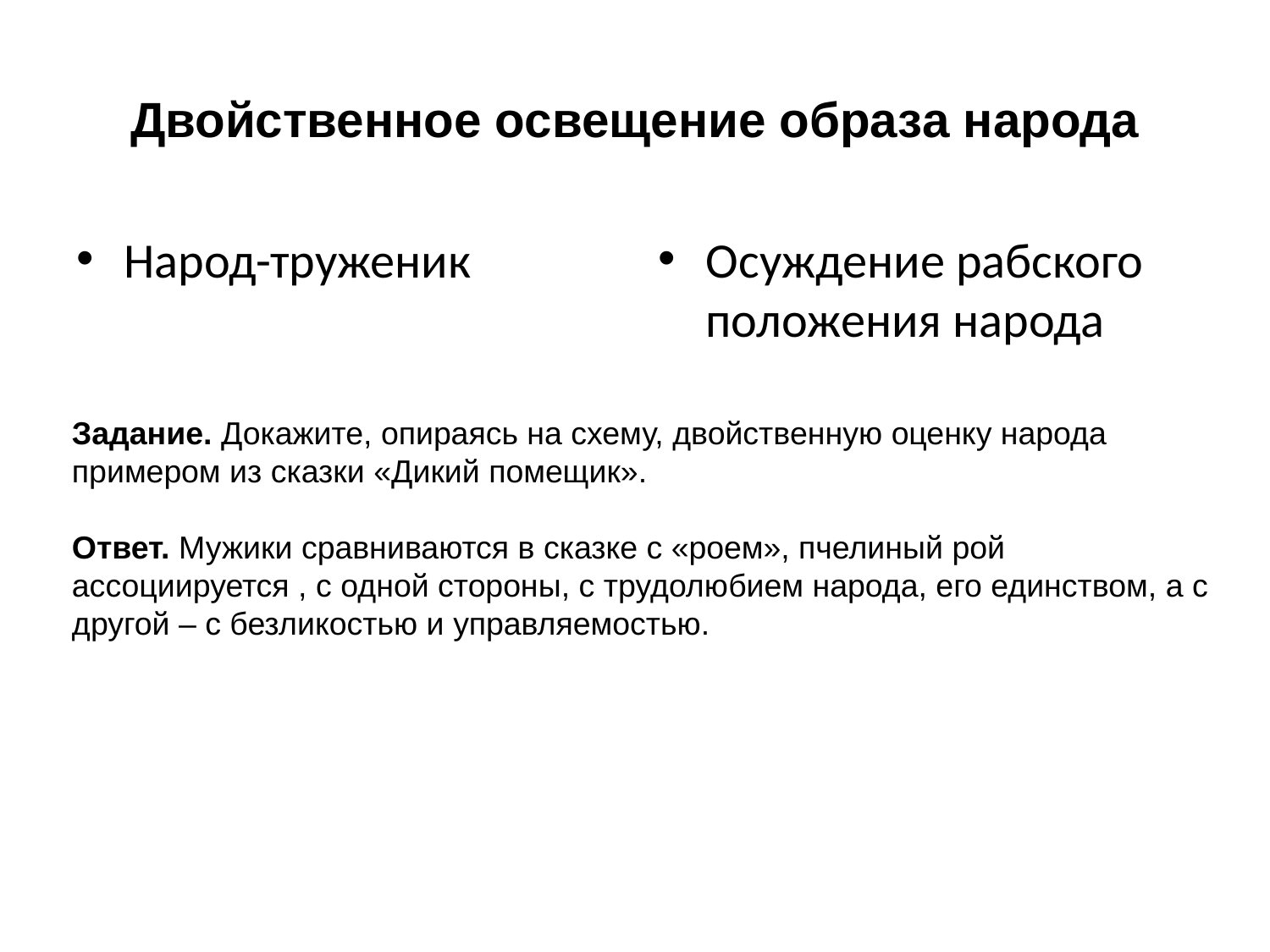

# Двойственное освещение образа народа
Народ-труженик
Осуждение рабского положения народа
Задание. Докажите, опираясь на схему, двойственную оценку народа примером из сказки «Дикий помещик».

Ответ. Мужики сравниваются в сказке с «роем», пчелиный рой ассоциируется , с одной стороны, с трудолюбием народа, его единством, а с другой – с безликостью и управляемостью.